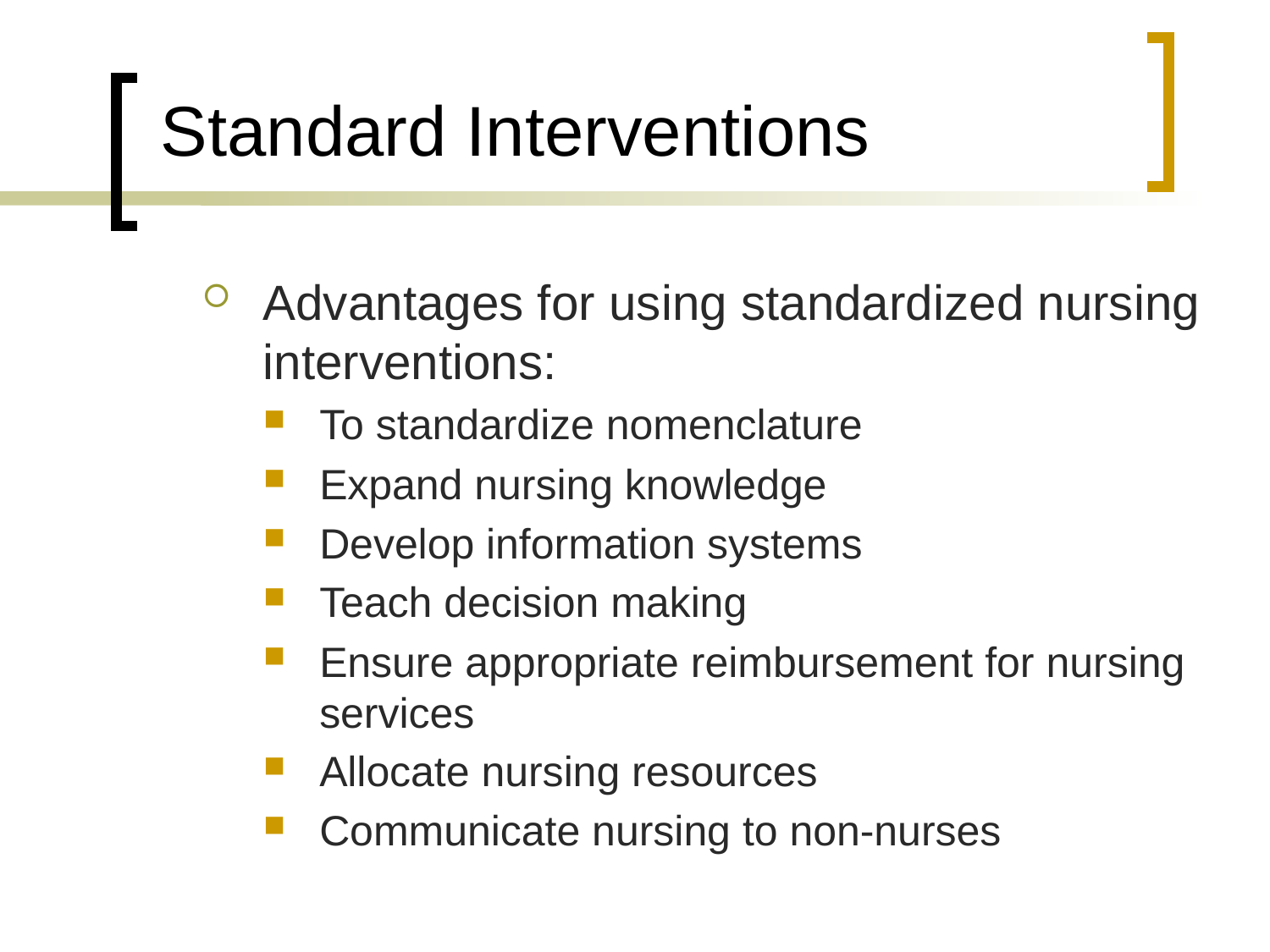

# Standard Interventions
Advantages for using standardized nursing interventions:
To standardize nomenclature
Expand nursing knowledge
Develop information systems
Teach decision making
Ensure appropriate reimbursement for nursing services
Allocate nursing resources
Communicate nursing to non-nurses